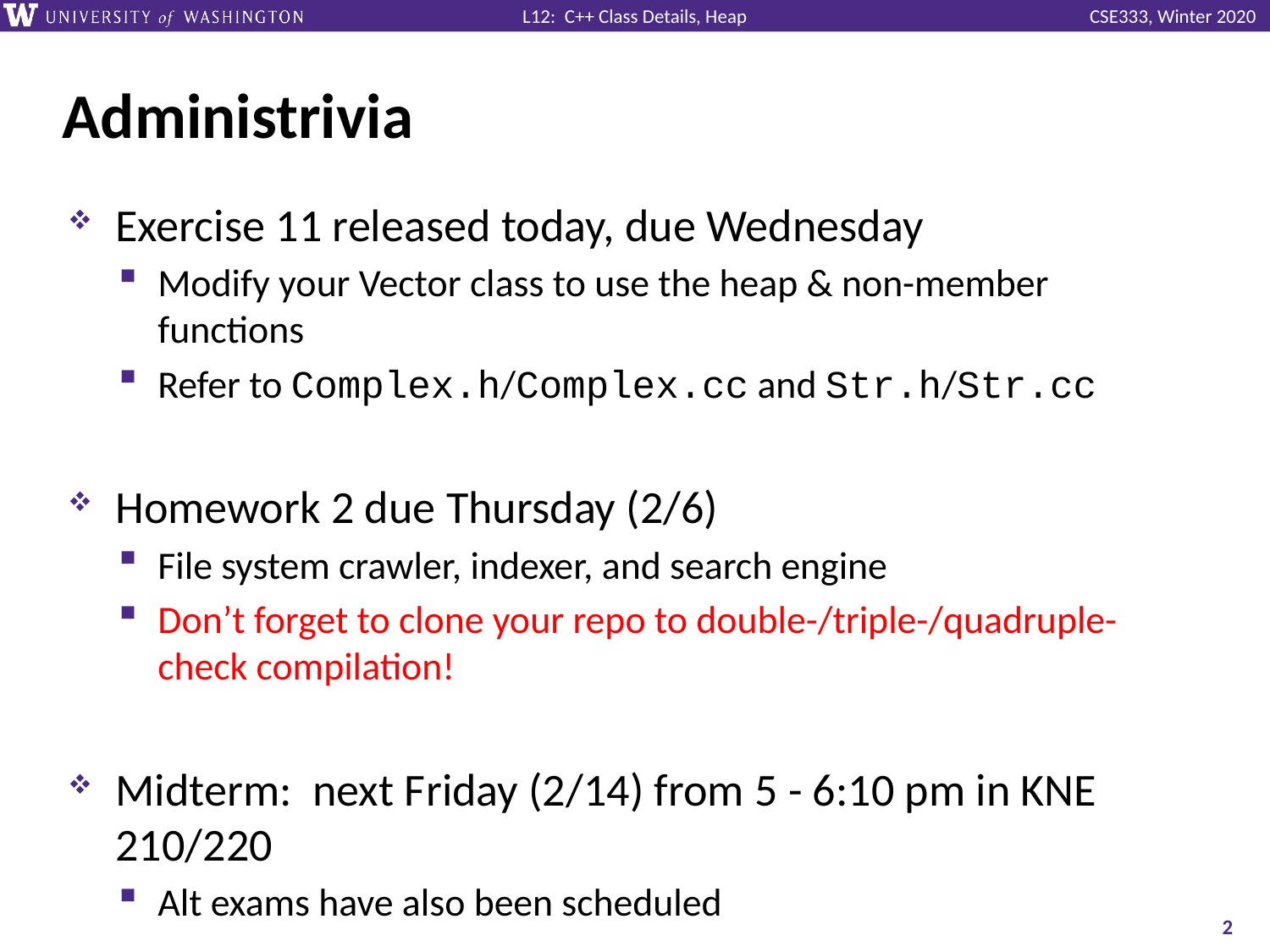

# Administrivia
Exercise 11 released today, due Wednesday
Modify your Vector class to use the heap & non-member functions
Refer to Complex.h/Complex.cc and Str.h/Str.cc

Homework 2 due Thursday (2/6)
File system crawler, indexer, and search engine
Don’t forget to clone your repo to double-/triple-/quadruple-check compilation!

Midterm:  next Friday (2/14) from 5 - 6:10 pm in KNE 210/220
Alt exams have also been scheduled
2